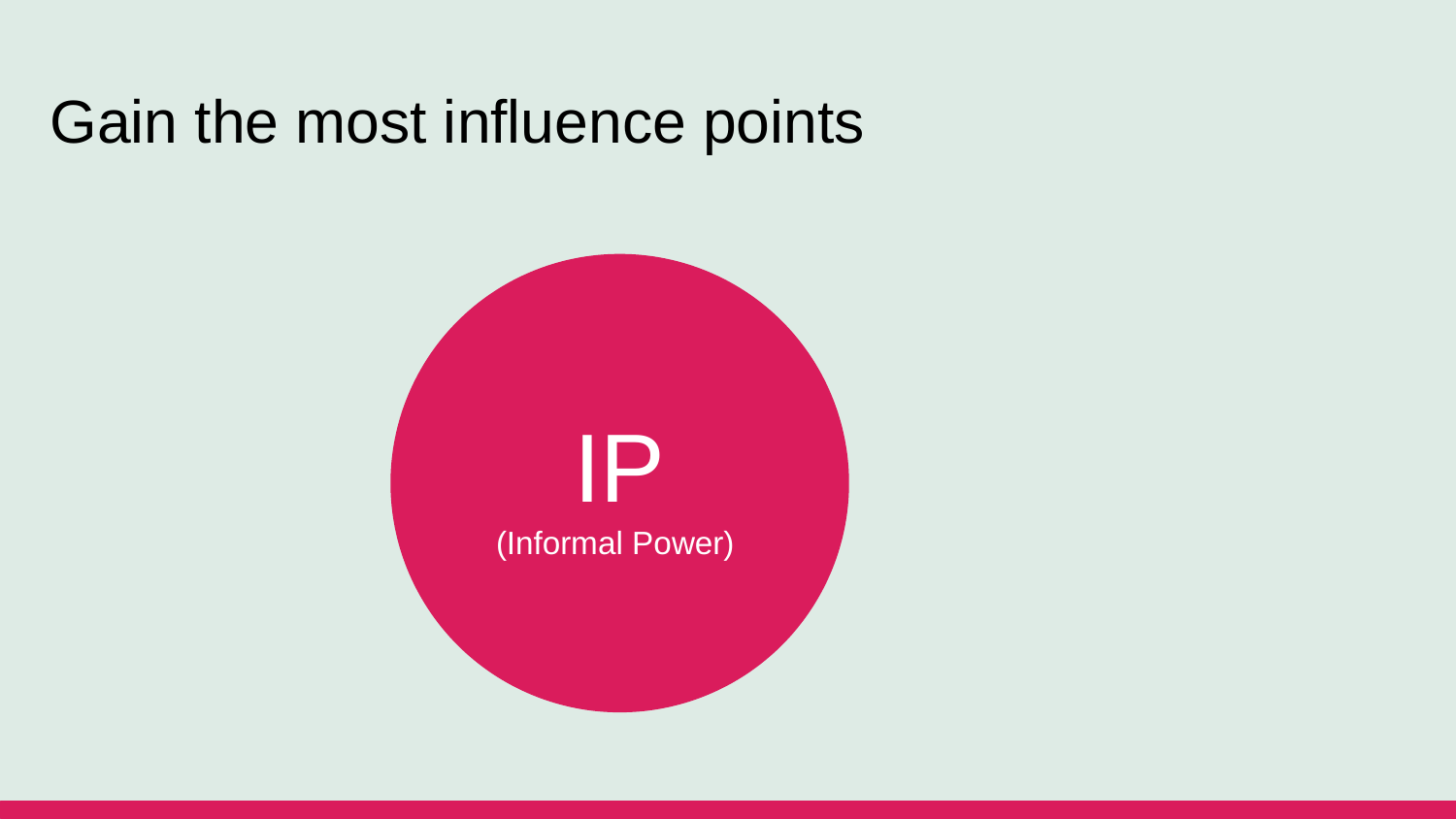

# Gain the most influence points
IP
(Informal Power)